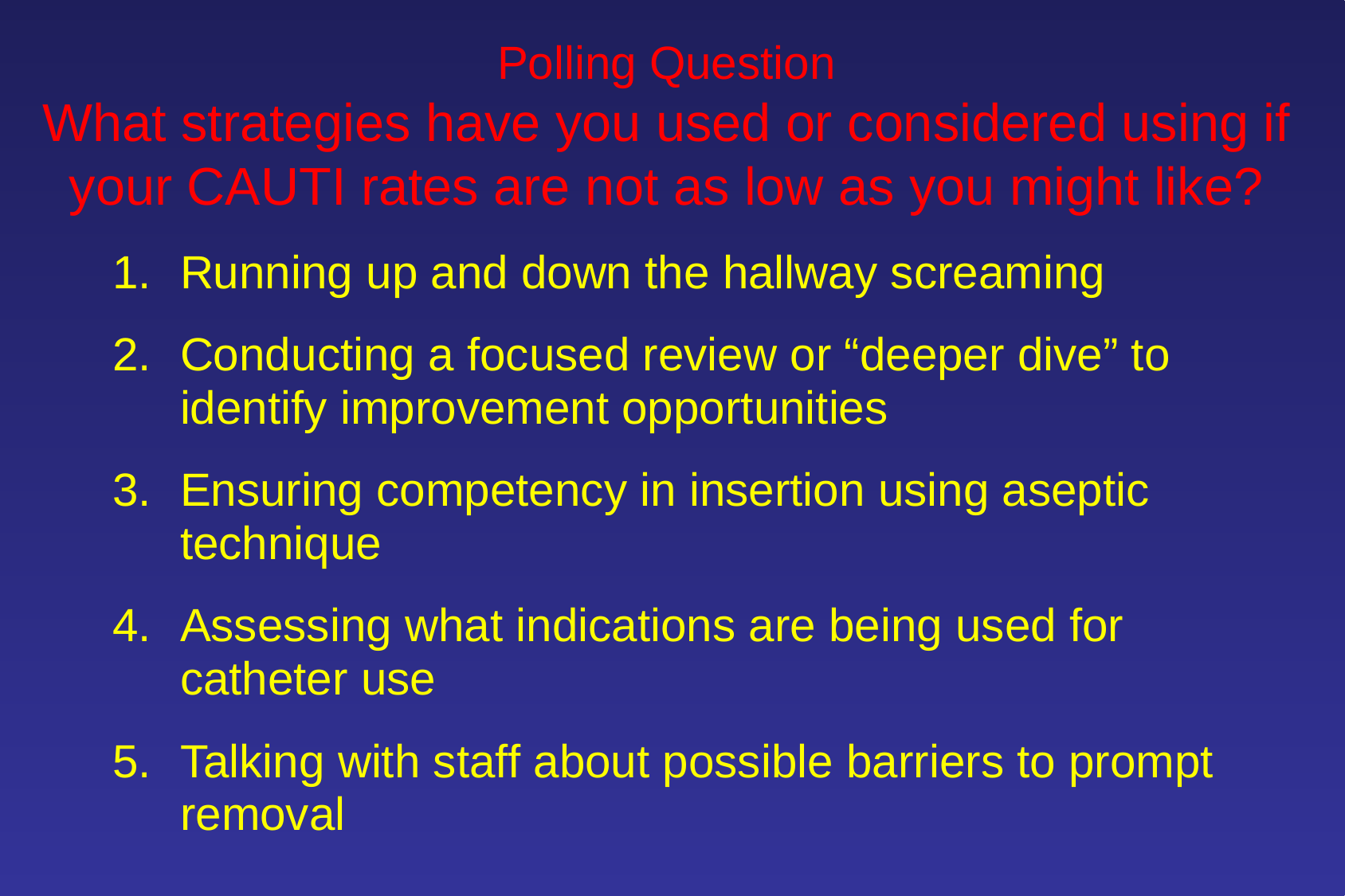

# Polling Question What strategies have you used or considered using if your CAUTI rates are not as low as you might like?
Running up and down the hallway screaming
Conducting a focused review or “deeper dive” to identify improvement opportunities
Ensuring competency in insertion using aseptic technique
Assessing what indications are being used for catheter use
Talking with staff about possible barriers to prompt removal